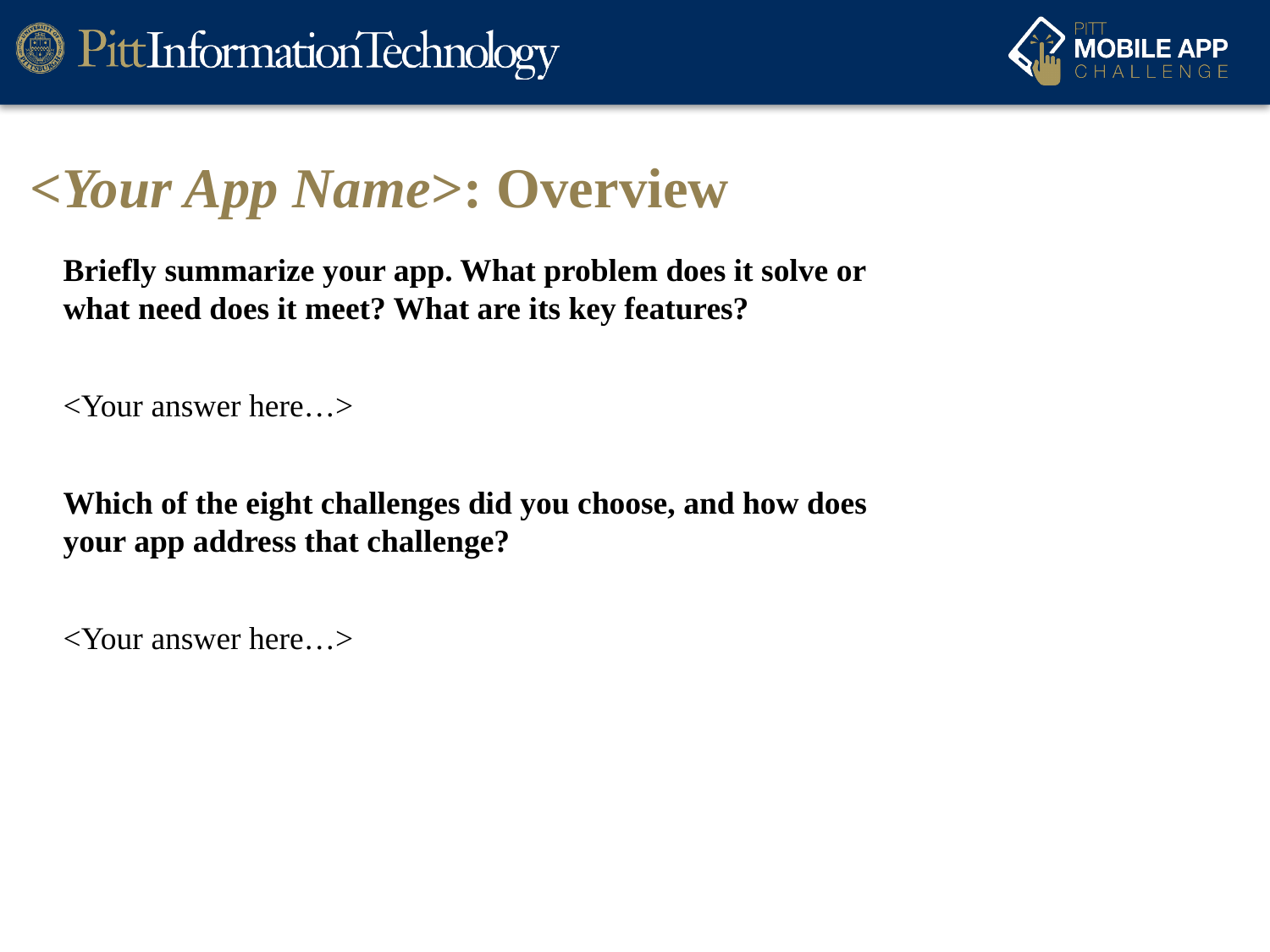

# <Your App Name>: Overview
Briefly summarize your app. What problem does it solve or what need does it meet? What are its key features?

<Your answer here…>

Which of the eight challenges did you choose, and how does your app address that challenge?

<Your answer here…>